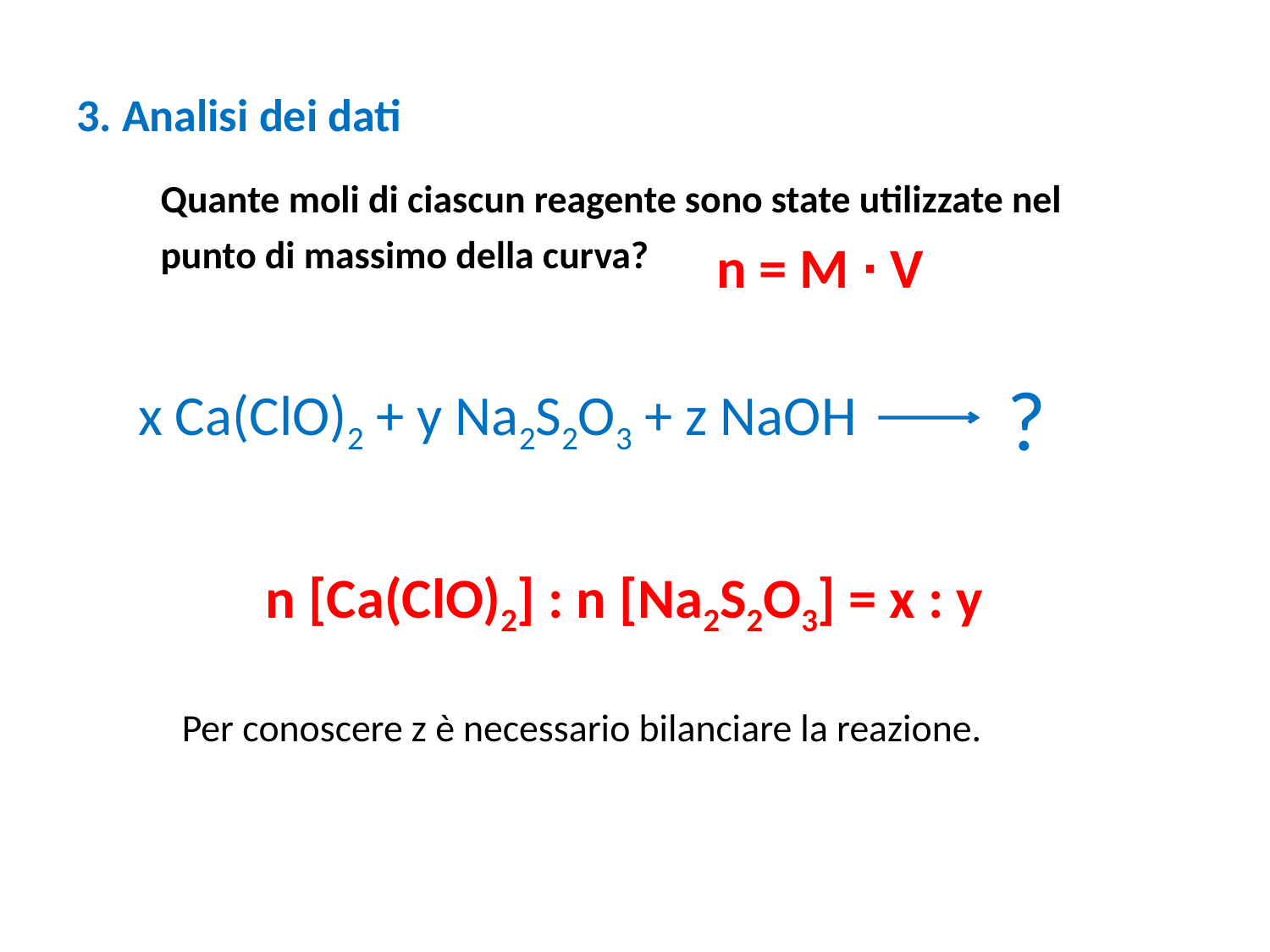

# 3. Analisi dei dati
Quante moli di ciascun reagente sono state utilizzate nel punto di massimo della curva?
n = M ∙ V
?
x Ca(ClO)2 + y Na2S2O3 + z NaOH
n [Ca(ClO)2] : n [Na2S2O3] = x : y
Per conoscere z è necessario bilanciare la reazione.